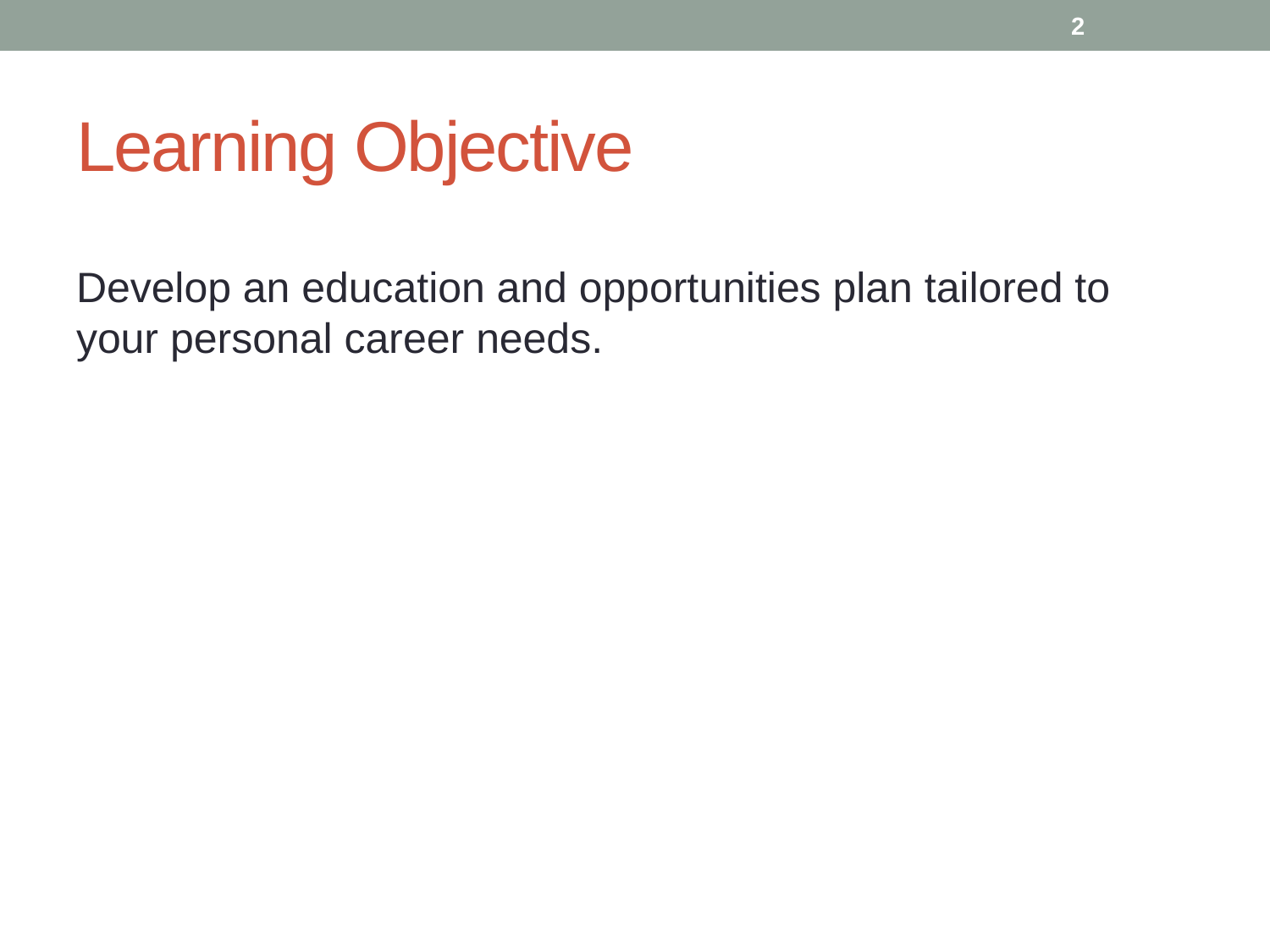

2
# Learning Objective
Develop an education and opportunities plan tailored to your personal career needs.